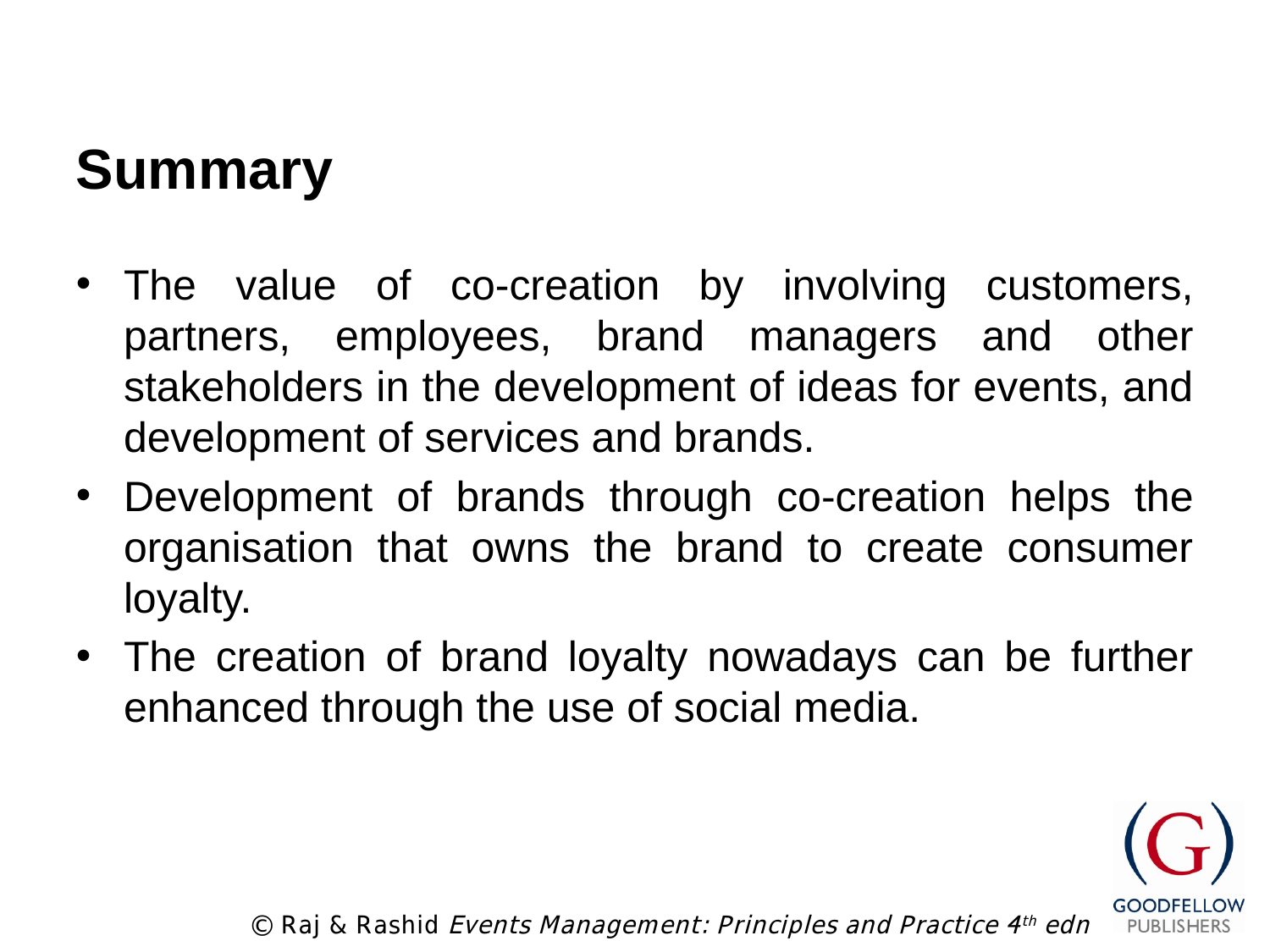

# Summary
The value of co-creation by involving customers, partners, employees, brand managers and other stakeholders in the development of ideas for events, and development of services and brands.
Development of brands through co-creation helps the organisation that owns the brand to create consumer loyalty.
The creation of brand loyalty nowadays can be further enhanced through the use of social media.